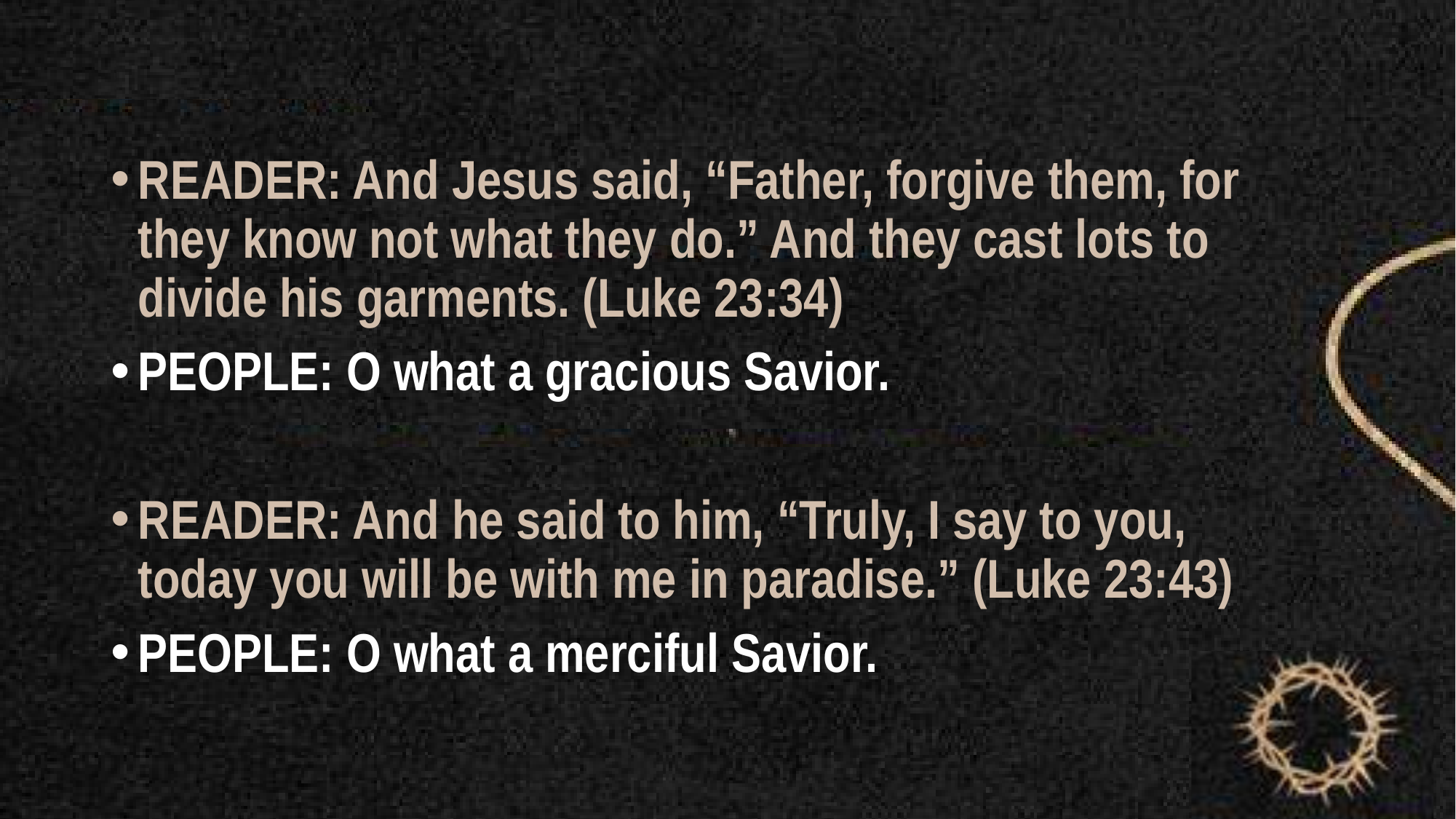

#
READER: And Jesus said, “Father, forgive them, for they know not what they do.” And they cast lots to divide his garments. (Luke 23:34)
PEOPLE: O what a gracious Savior.

READER: And he said to him, “Truly, I say to you, today you will be with me in paradise.” (Luke 23:43)
PEOPLE: O what a merciful Savior.